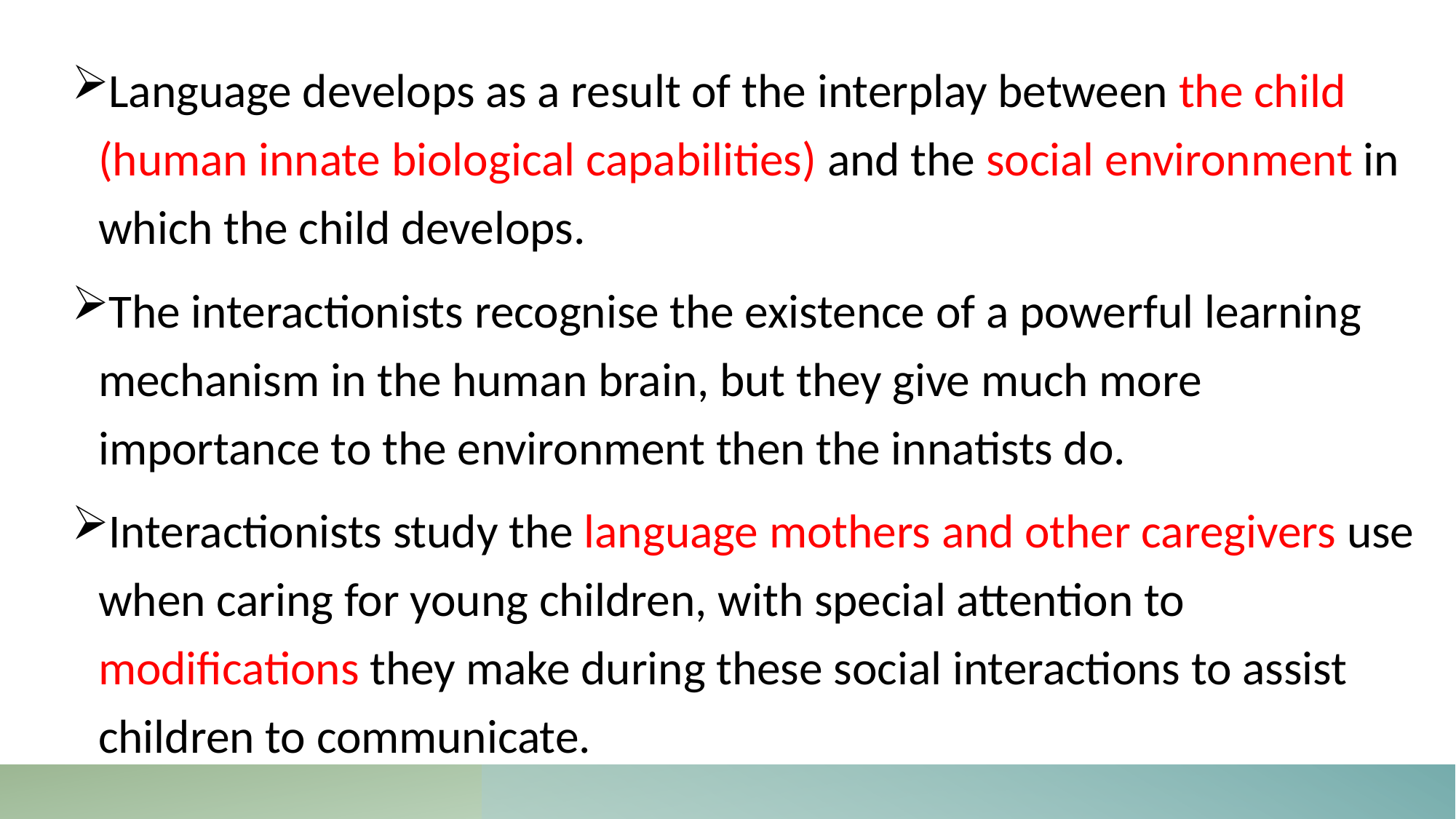

Language develops as a result of the interplay between the child (human innate biological capabilities) and the social environment in which the child develops.
The interactionists recognise the existence of a powerful learning mechanism in the human brain, but they give much more importance to the environment then the innatists do.
Interactionists study the language mothers and other caregivers use when caring for young children, with special attention to modifications they make during these social interactions to assist children to communicate.